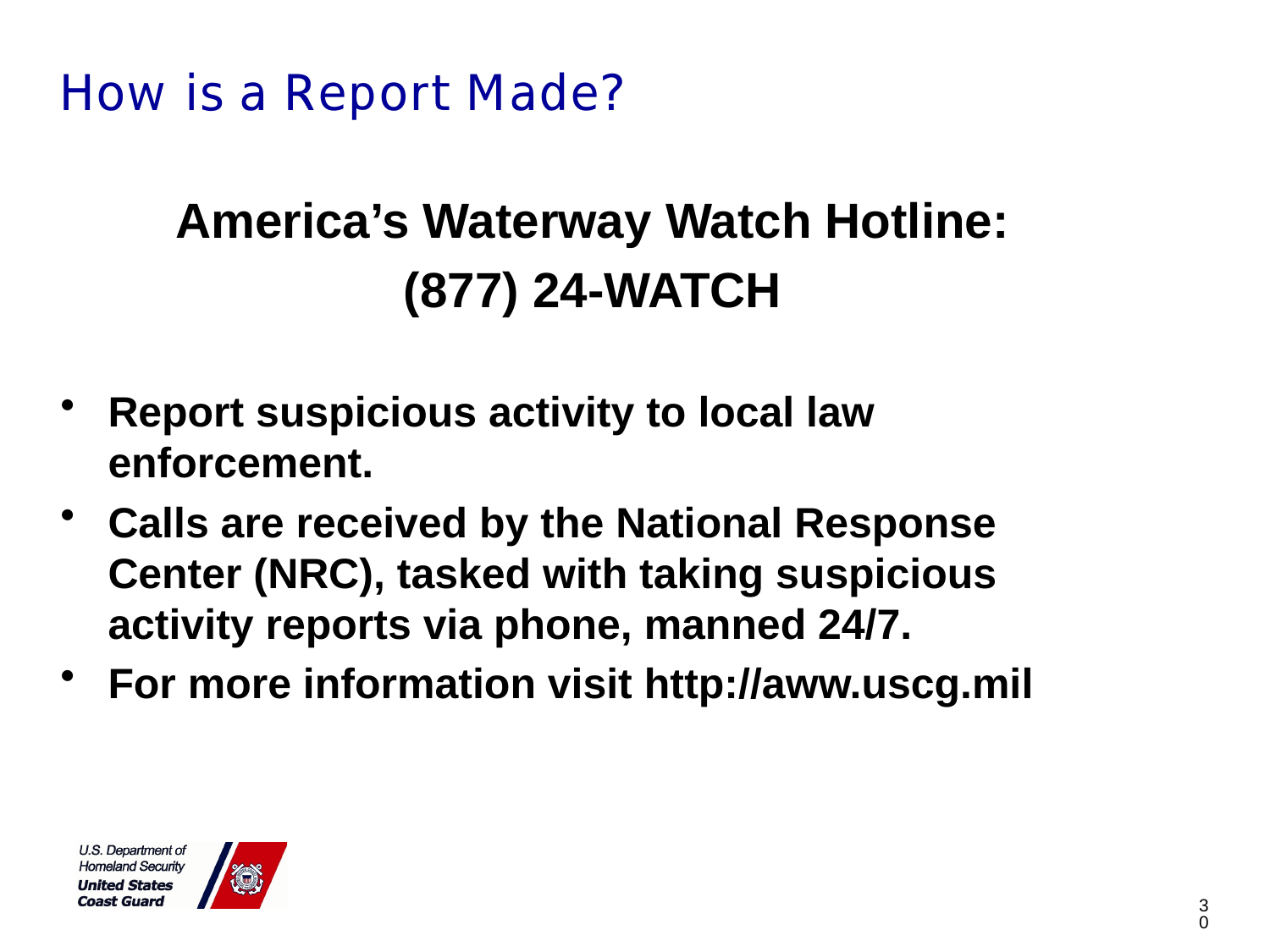

How is a Report Made?

America’s Waterway Watch Hotline:
(877) 24-WATCH

Report suspicious activity to local law enforcement.
Calls are received by the National Response Center (NRC), tasked with taking suspicious activity reports via phone, manned 24/7.
For more information visit http://aww.uscg.mil

30